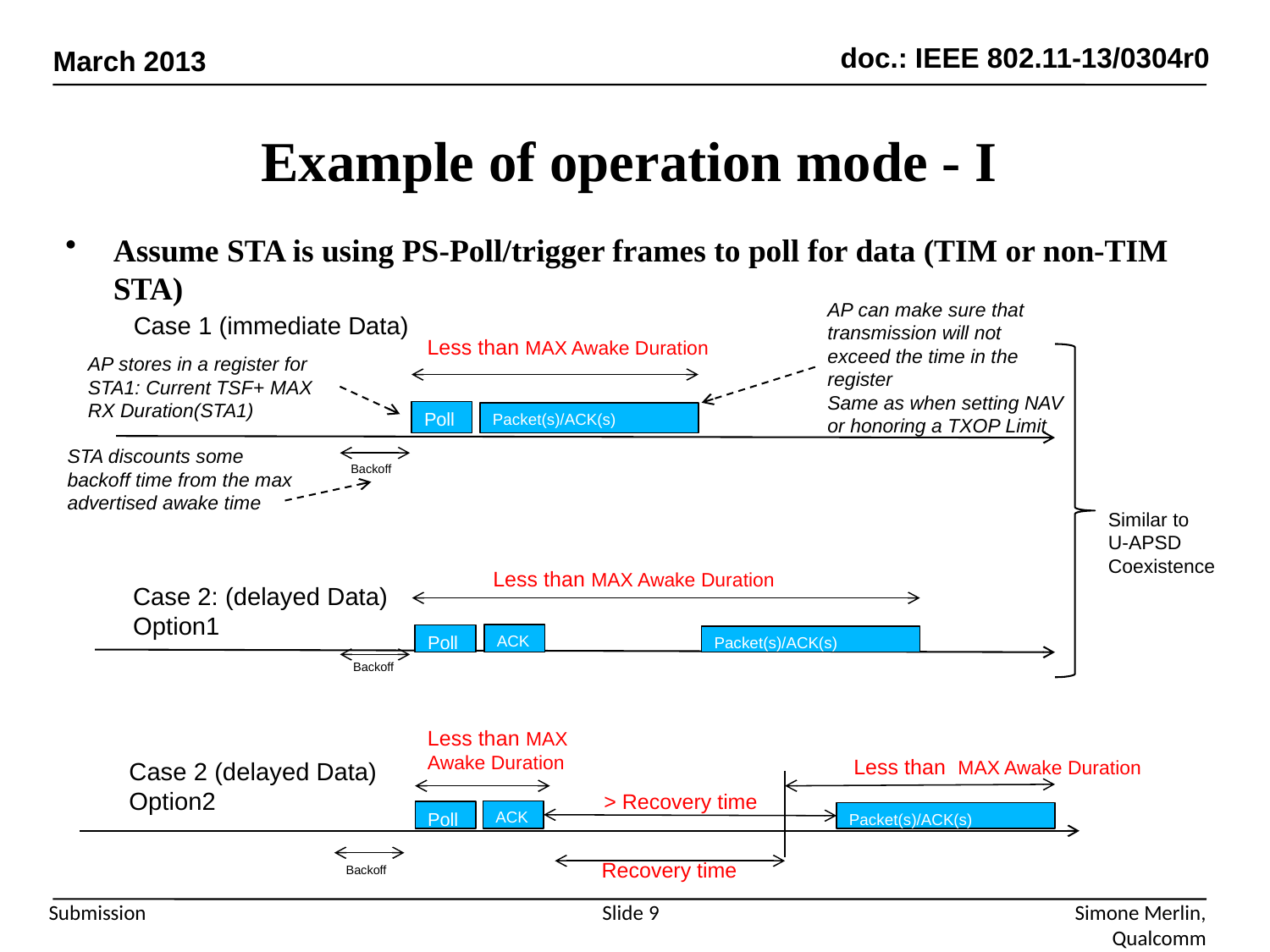

# Example of operation mode - I
Assume STA is using PS-Poll/trigger frames to poll for data (TIM or non-TIM STA)
AP can make sure that transmission will not exceed the time in the register
Same as when setting NAV or honoring a TXOP Limit
Case 1 (immediate Data)
Less than MAX Awake Duration

AP stores in a register for STA1: Current TSF+ MAX RX Duration(STA1)
Poll
Packet(s)/ACK(s)
STA discounts some backoff time from the max advertised awake time
Backoff
Similar to
U-APSD
Coexistence
Less than MAX Awake Duration
Case 2: (delayed Data)
Option1

ACK
Poll
Packet(s)/ACK(s)
Backoff
Less than MAX Awake Duration
Less than  MAX Awake Duration
Case 2 (delayed Data)
Option2

> Recovery time
ACK
Poll
Packet(s)/ACK(s)
 Recovery time
Backoff
Slide 9
Simone Merlin, Qualcomm